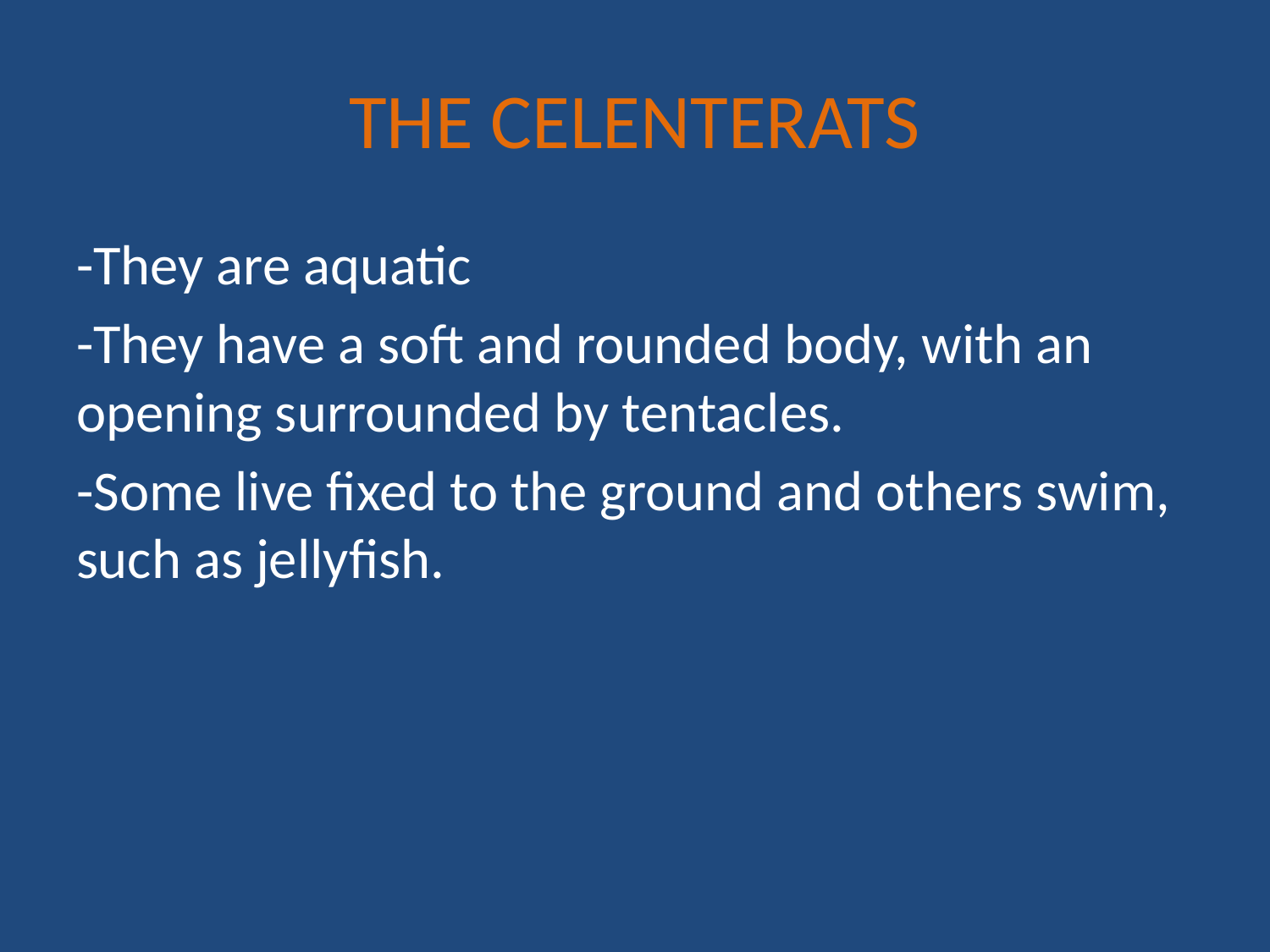

# THE CELENTERATS
-They are aquatic
-They have a soft and rounded body, with an opening surrounded by tentacles.
-Some live fixed to the ground and others swim, such as jellyfish.